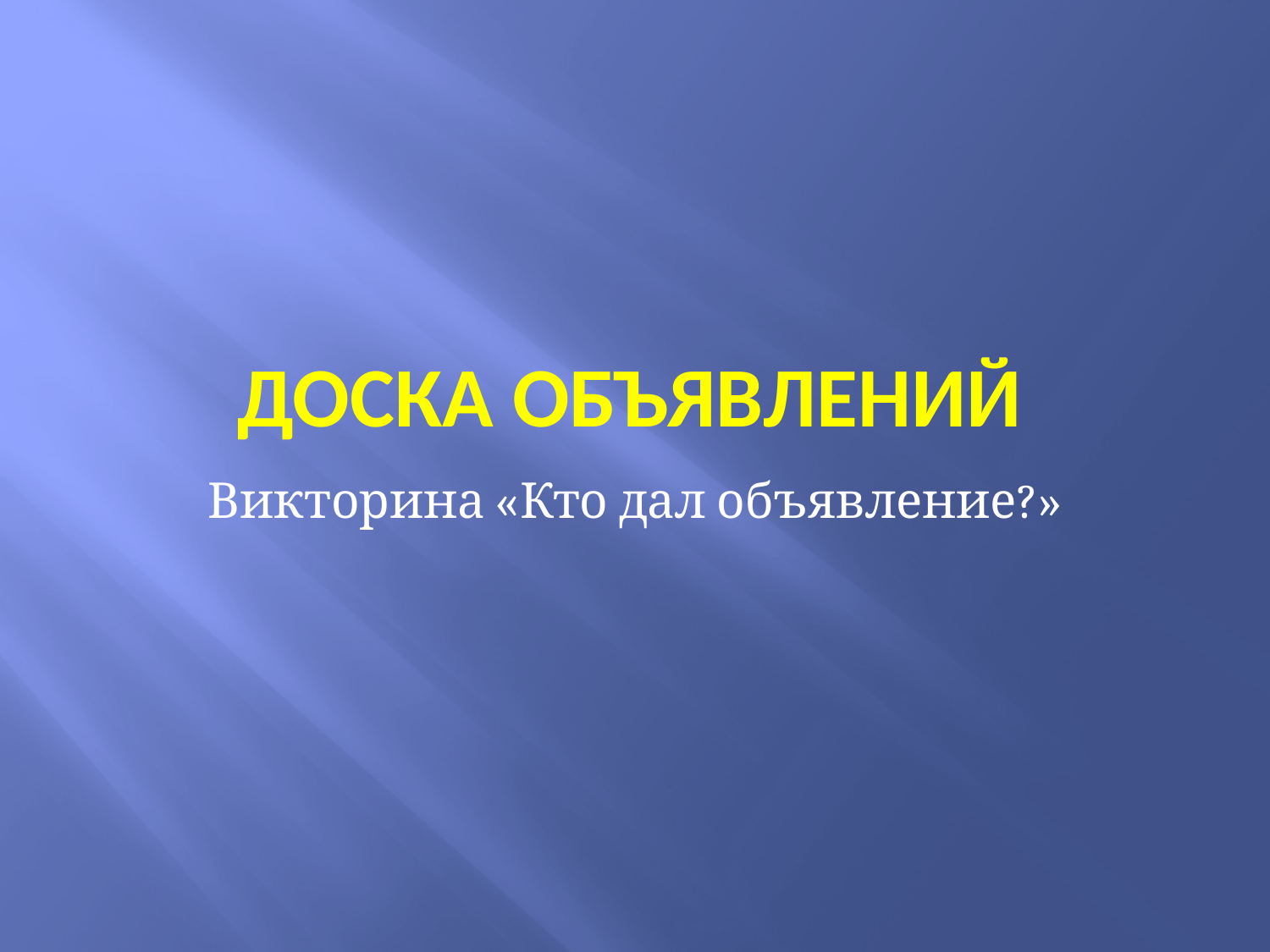

# Доска объявлений
Викторина «Кто дал объявление?»